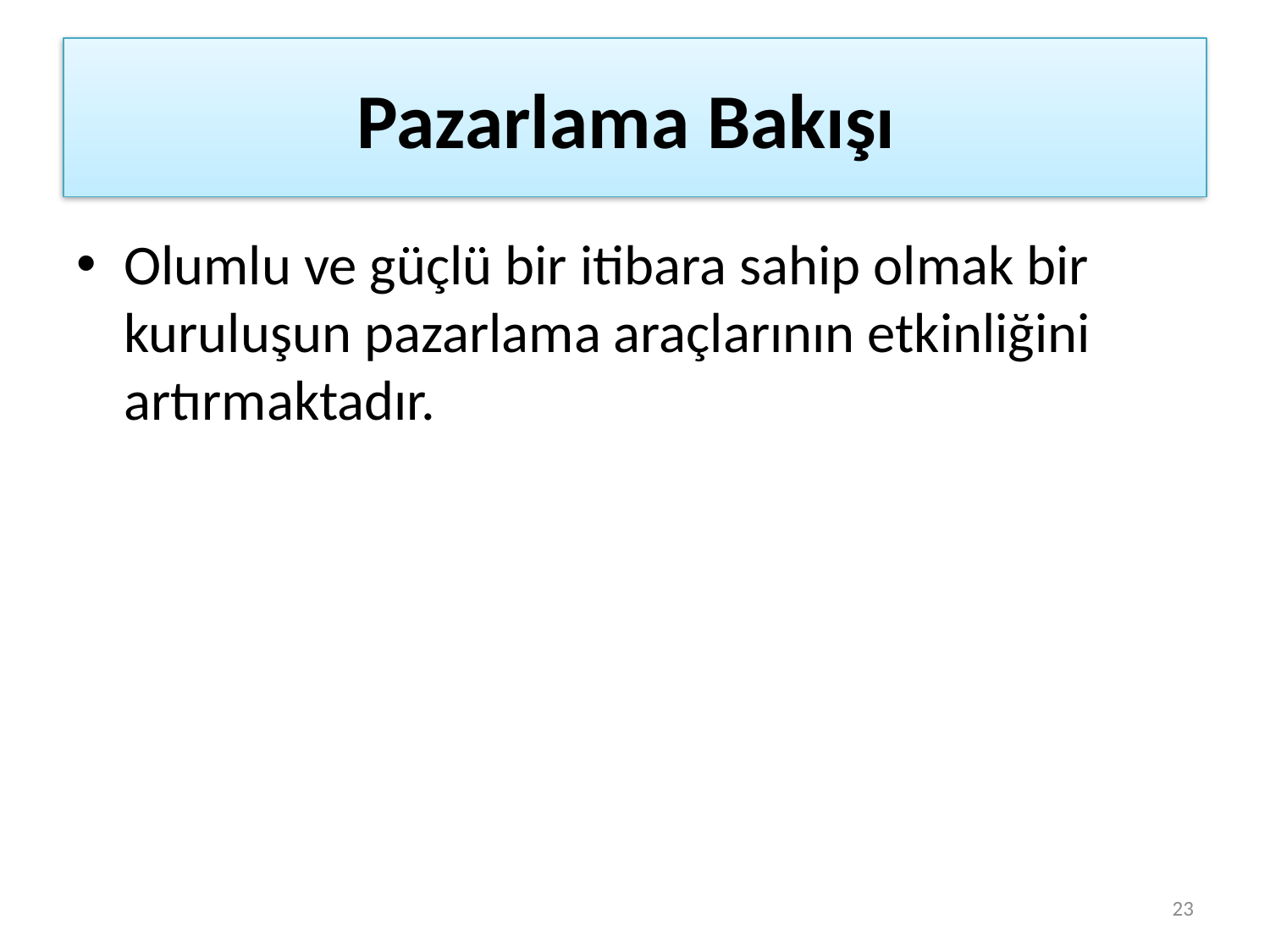

# Pazarlama Bakışı
Olumlu ve güçlü bir itibara sahip olmak bir kuruluşun pazarlama araçlarının etkinliğini artırmaktadır.
23